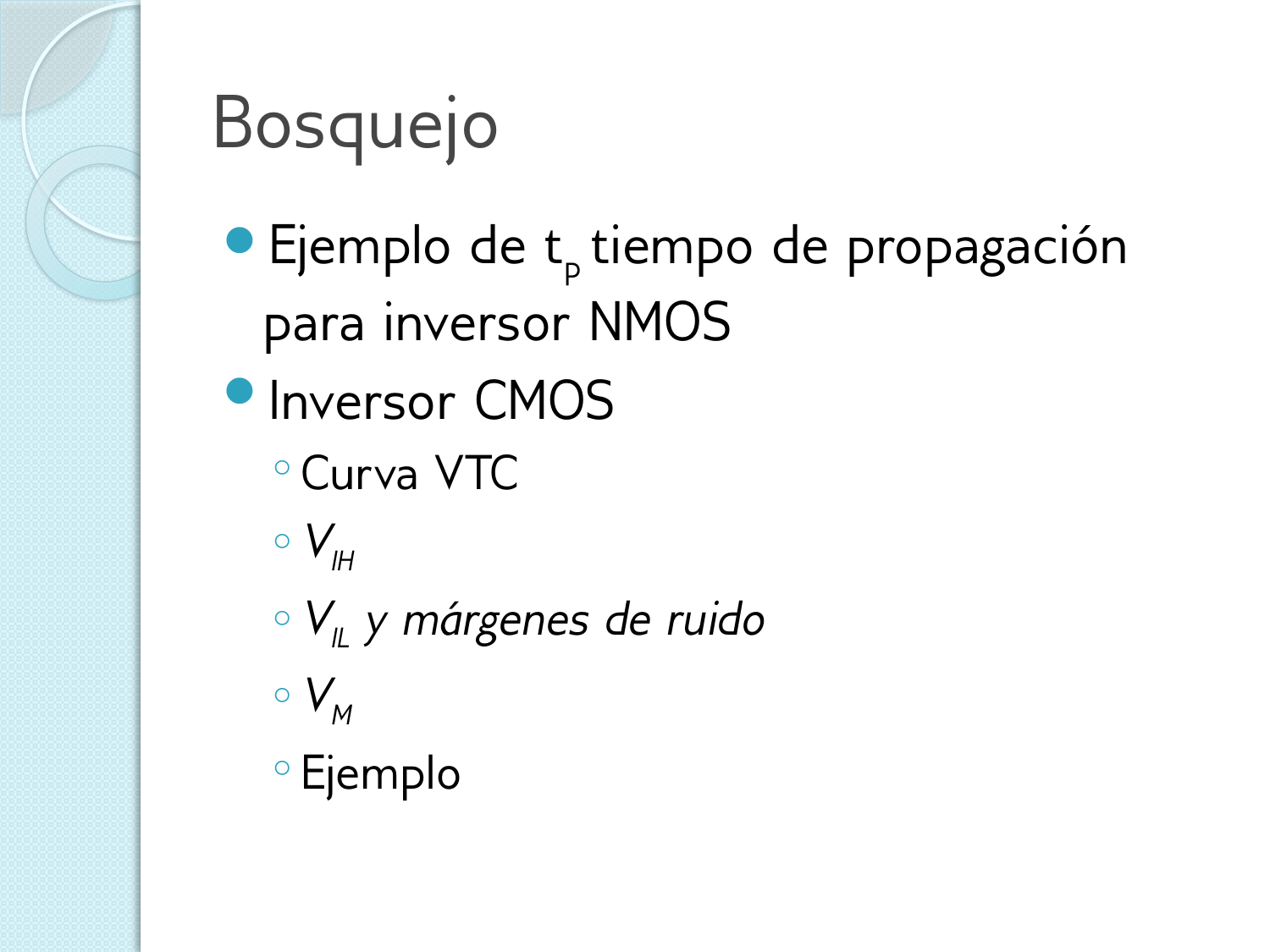

# Bosquejo
Ejemplo de tp tiempo de propagación para inversor NMOS
Inversor CMOS
Curva VTC
VIH
VIL y márgenes de ruido
VM
Ejemplo